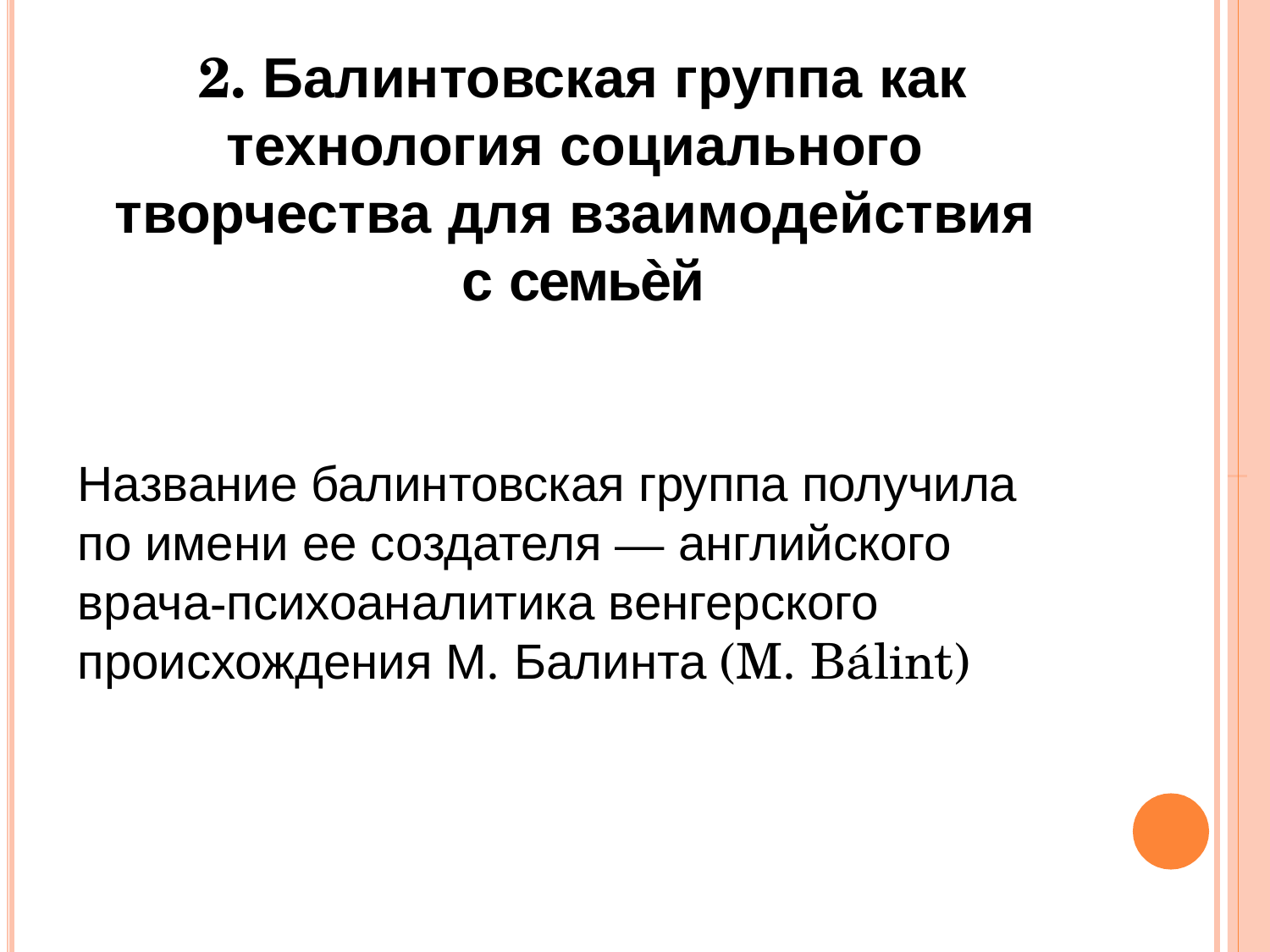

# 2. Балинтовская группа как
технология социального  творчества для взаимодействия  с семьѐй
Название балинтовская группа получила  по имени ее создателя — английского  врача-психоаналитика венгерского  происхождения М. Балинта (M. Bálint)